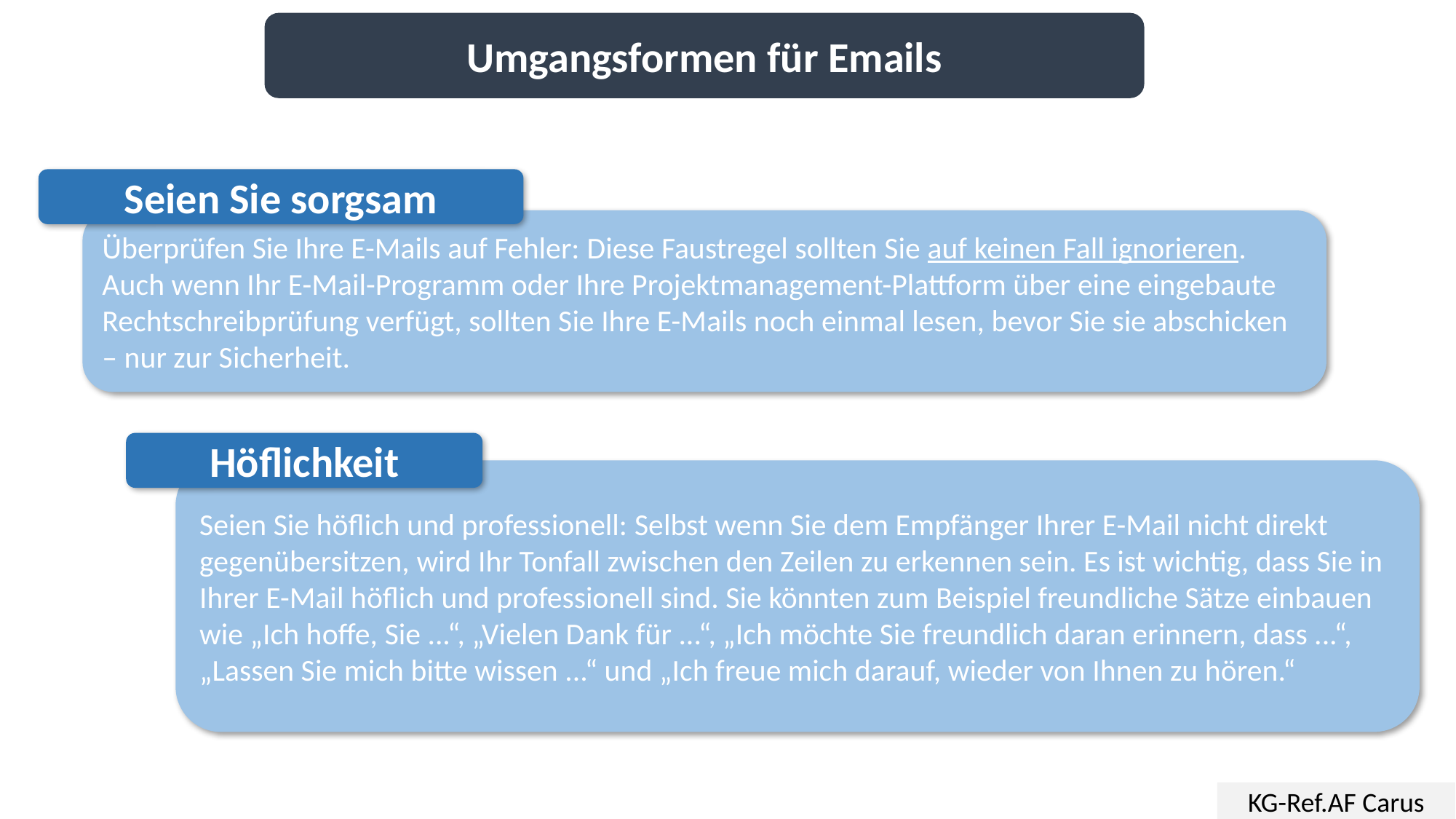

Umgangsformen für Emails
Seien Sie sorgsam
Überprüfen Sie Ihre E-Mails auf Fehler: Diese Faustregel sollten Sie auf keinen Fall ignorieren. Auch wenn Ihr E-Mail-Programm oder Ihre Projektmanagement-Plattform über eine eingebaute Rechtschreibprüfung verfügt, sollten Sie Ihre E-Mails noch einmal lesen, bevor Sie sie abschicken – nur zur Sicherheit.
Höflichkeit
Seien Sie höflich und professionell: Selbst wenn Sie dem Empfänger Ihrer E-Mail nicht direkt gegenübersitzen, wird Ihr Tonfall zwischen den Zeilen zu erkennen sein. Es ist wichtig, dass Sie in Ihrer E-Mail höflich und professionell sind. Sie könnten zum Beispiel freundliche Sätze einbauen wie „Ich hoffe, Sie ...“, „Vielen Dank für ...“, „Ich möchte Sie freundlich daran erinnern, dass ...“, „Lassen Sie mich bitte wissen ...“ und „Ich freue mich darauf, wieder von Ihnen zu hören.“
KG-Ref.AF Carus